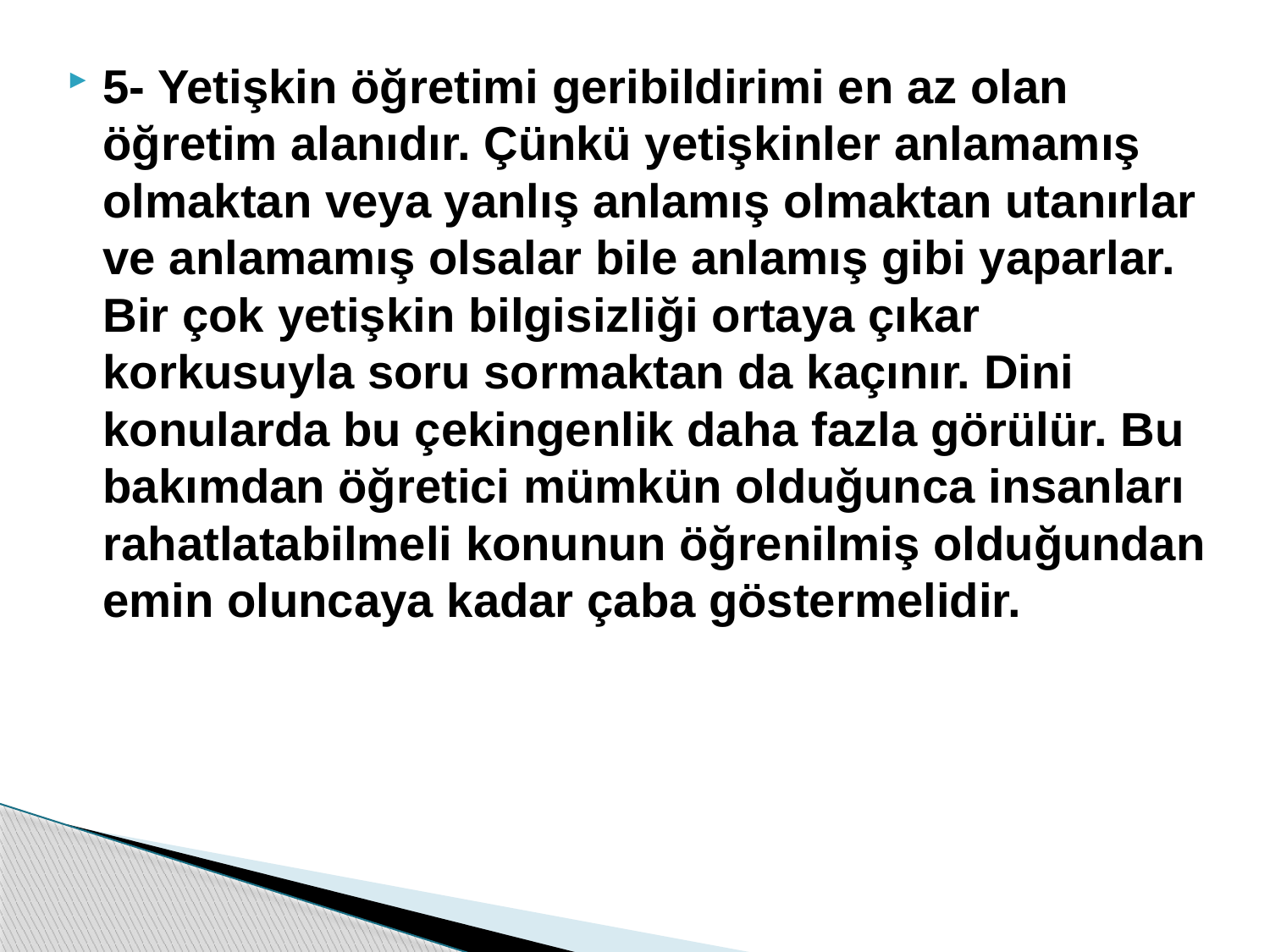

5- Yetişkin öğretimi geribildirimi en az olan öğretim alanıdır. Çünkü yetişkinler anlamamış olmaktan veya yanlış anlamış olmaktan utanırlar ve anlamamış olsalar bile anlamış gibi yaparlar. Bir çok yetişkin bilgisizliği ortaya çıkar korkusuyla soru sormaktan da kaçınır. Dini konularda bu çekingenlik daha fazla görülür. Bu bakımdan öğretici mümkün olduğunca insanları rahatlatabilmeli konunun öğrenilmiş olduğundan emin oluncaya kadar çaba göstermelidir.